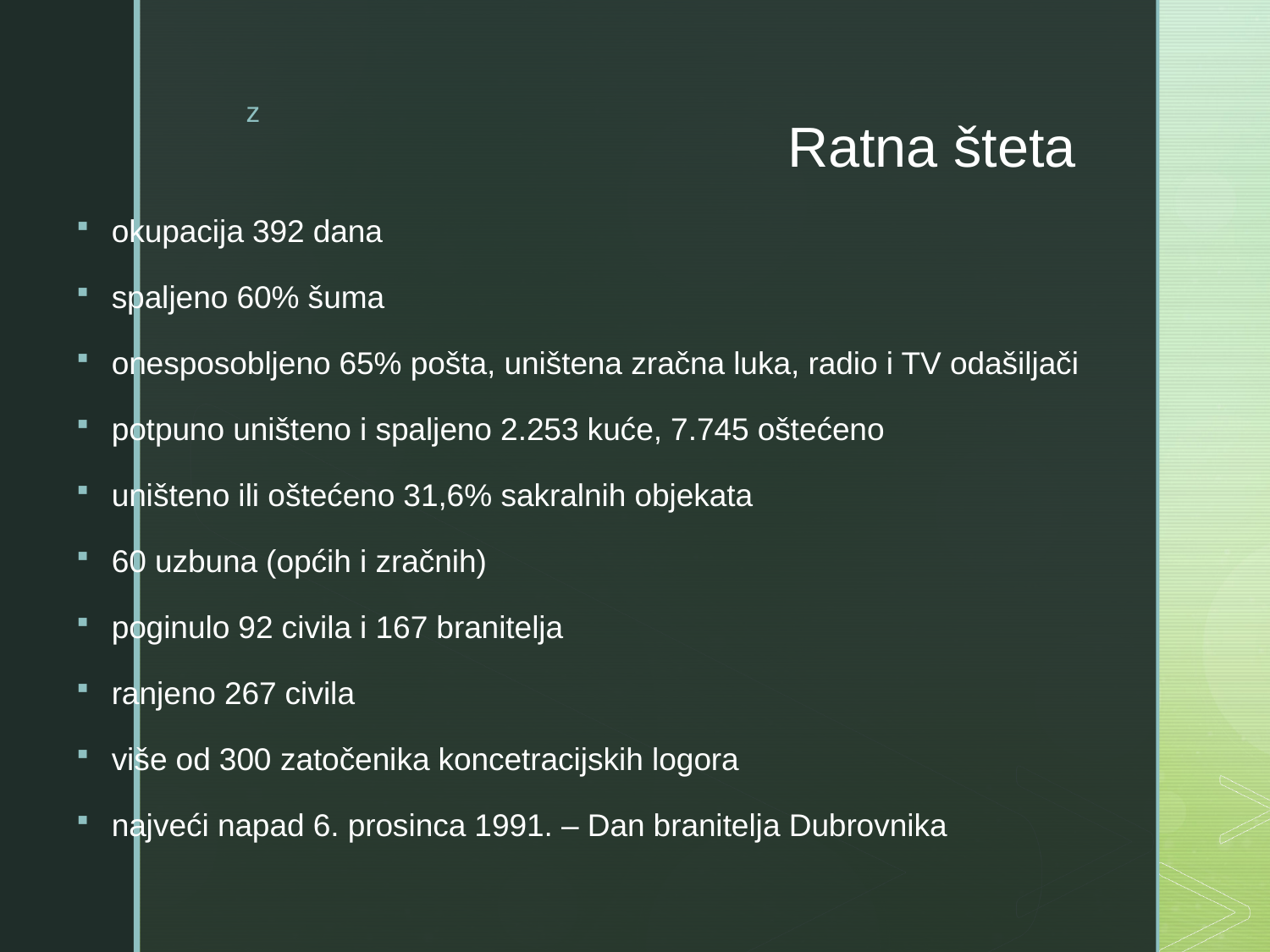

# Ratna šteta
okupacija 392 dana
spaljeno 60% šuma
onesposobljeno 65% pošta, uništena zračna luka, radio i TV odašiljači
potpuno uništeno i spaljeno 2.253 kuće, 7.745 oštećeno
uništeno ili oštećeno 31,6% sakralnih objekata
60 uzbuna (općih i zračnih)
poginulo 92 civila i 167 branitelja
ranjeno 267 civila
više od 300 zatočenika koncetracijskih logora
najveći napad 6. prosinca 1991. – Dan branitelja Dubrovnika